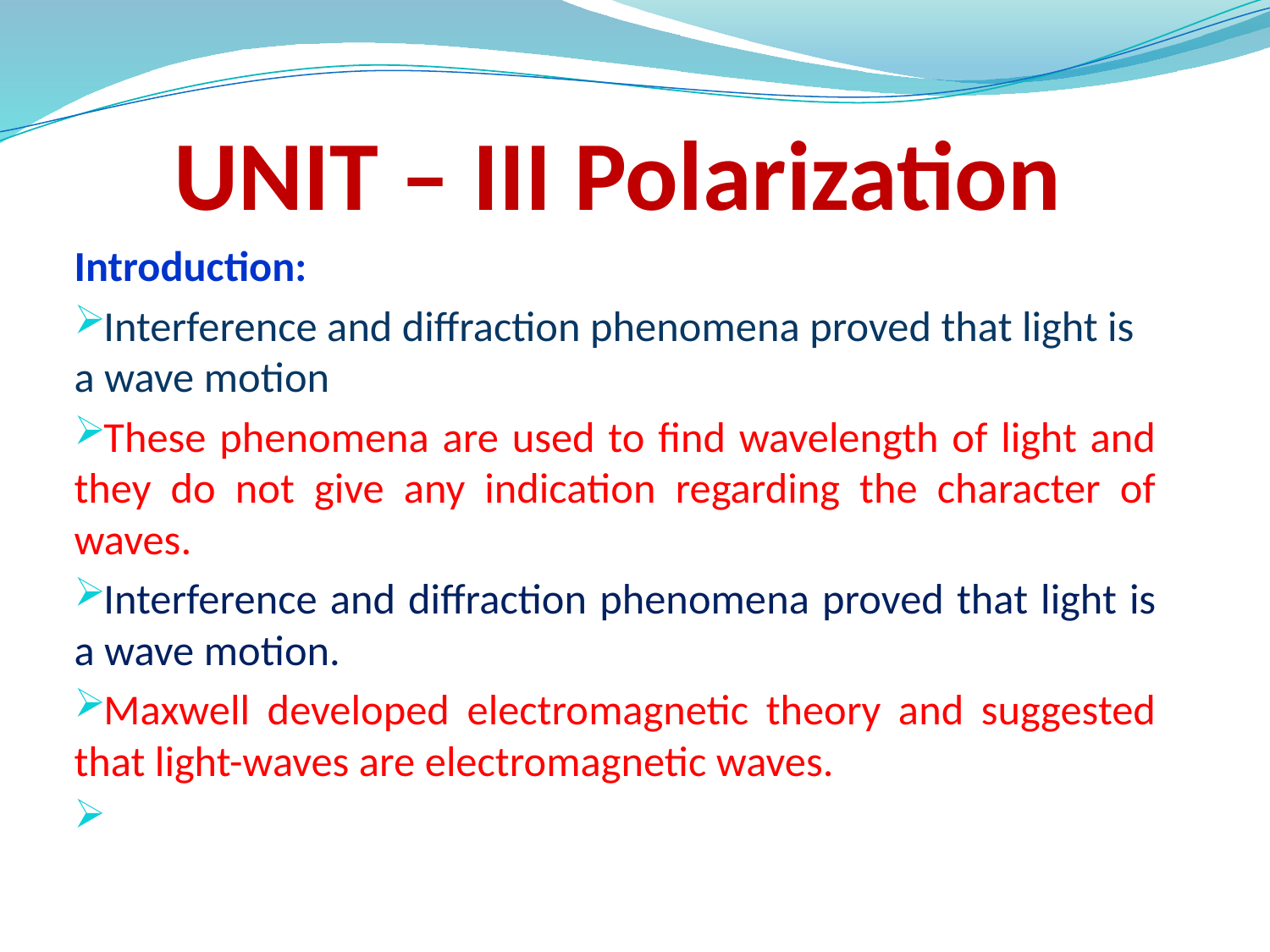

# UNIT – III Polarization
Introduction:
Interference and diffraction phenomena proved that light is a wave motion
These phenomena are used to find wavelength of light and they do not give any indication regarding the character of waves.
Interference and diffraction phenomena proved that light is a wave motion.
Maxwell developed electromagnetic theory and suggested that light-waves are electromagnetic waves.